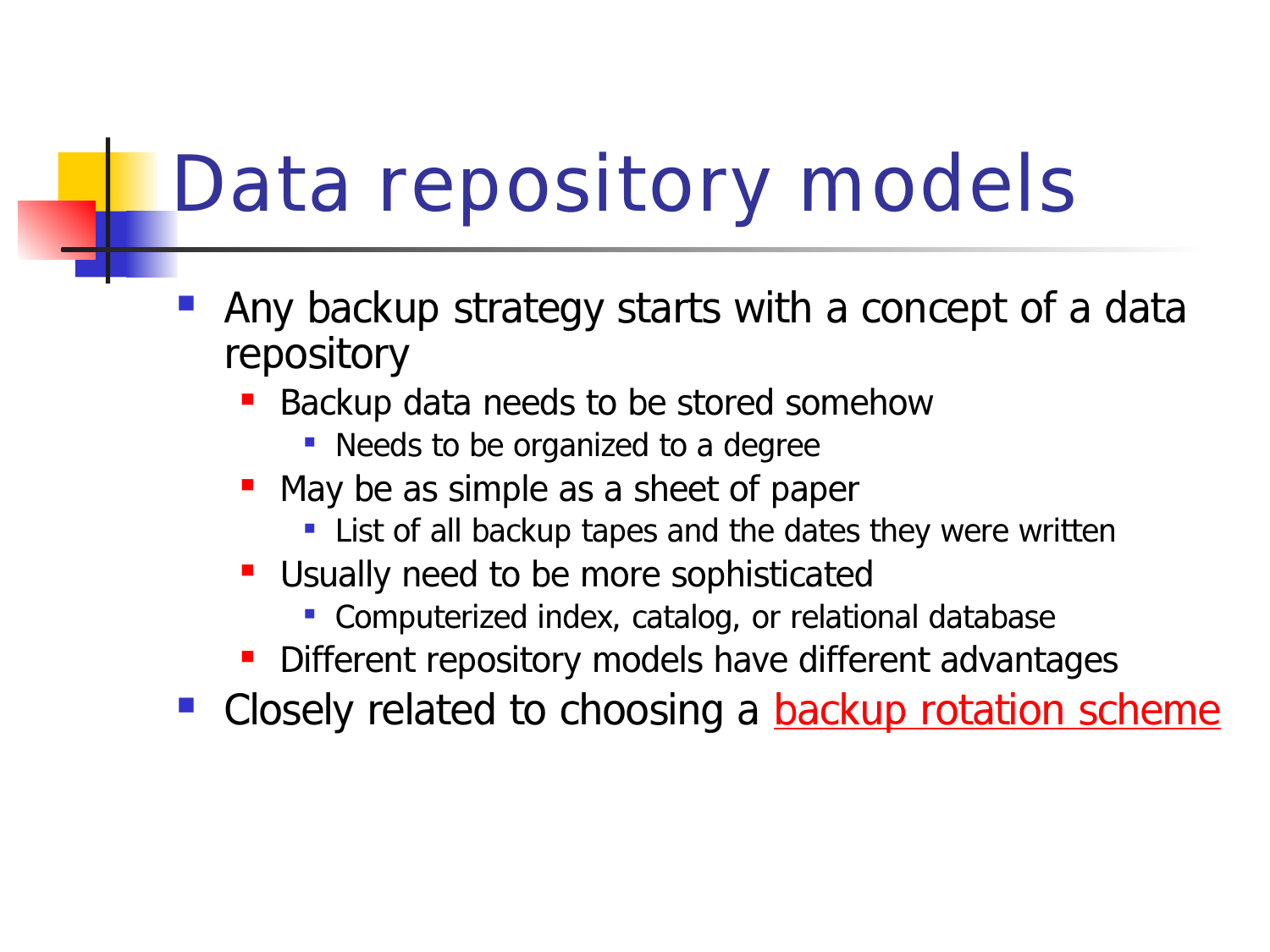

# Data repository models
Any backup strategy starts with a concept of a data repository
Backup data needs to be stored somehow
Needs to be organized to a degree
May be as simple as a sheet of paper
List of all backup tapes and the dates they were written
Usually need to be more sophisticated
Computerized index, catalog, or relational database
Different repository models have different advantages
Closely related to choosing a backup rotation scheme